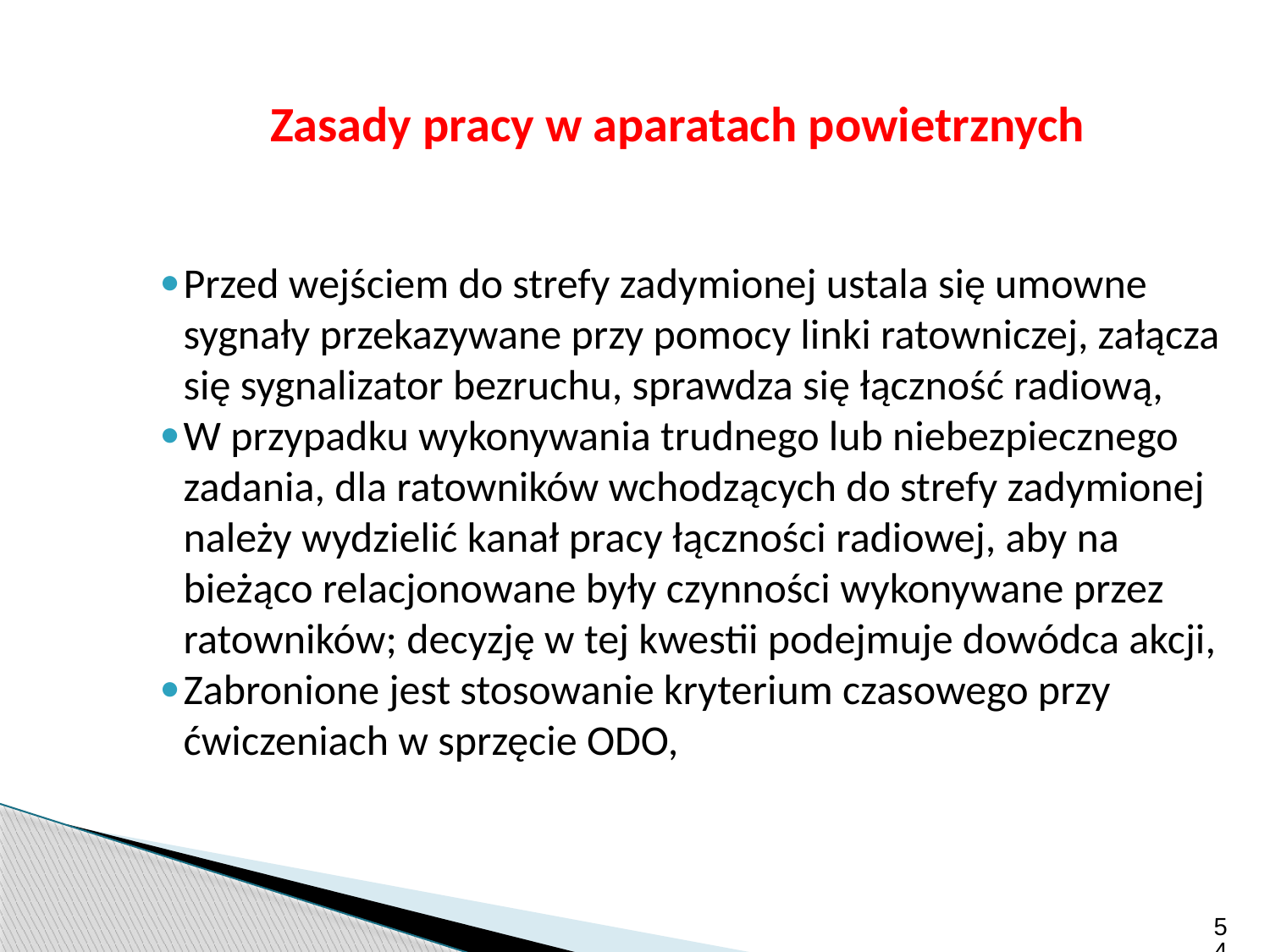

Zasady pracy w aparatach powietrznych
Przed wejściem do strefy zadymionej ustala się umowne sygnały przekazywane przy pomocy linki ratowniczej, załącza się sygnalizator bezruchu, sprawdza się łączność radiową,
W przypadku wykonywania trudnego lub niebezpiecznego zadania, dla ratowników wchodzących do strefy zadymionej należy wydzielić kanał pracy łączności radiowej, aby na bieżąco relacjonowane były czynności wykonywane przez ratowników; decyzję w tej kwestii podejmuje dowódca akcji,
Zabronione jest stosowanie kryterium czasowego przy ćwiczeniach w sprzęcie ODO,
54